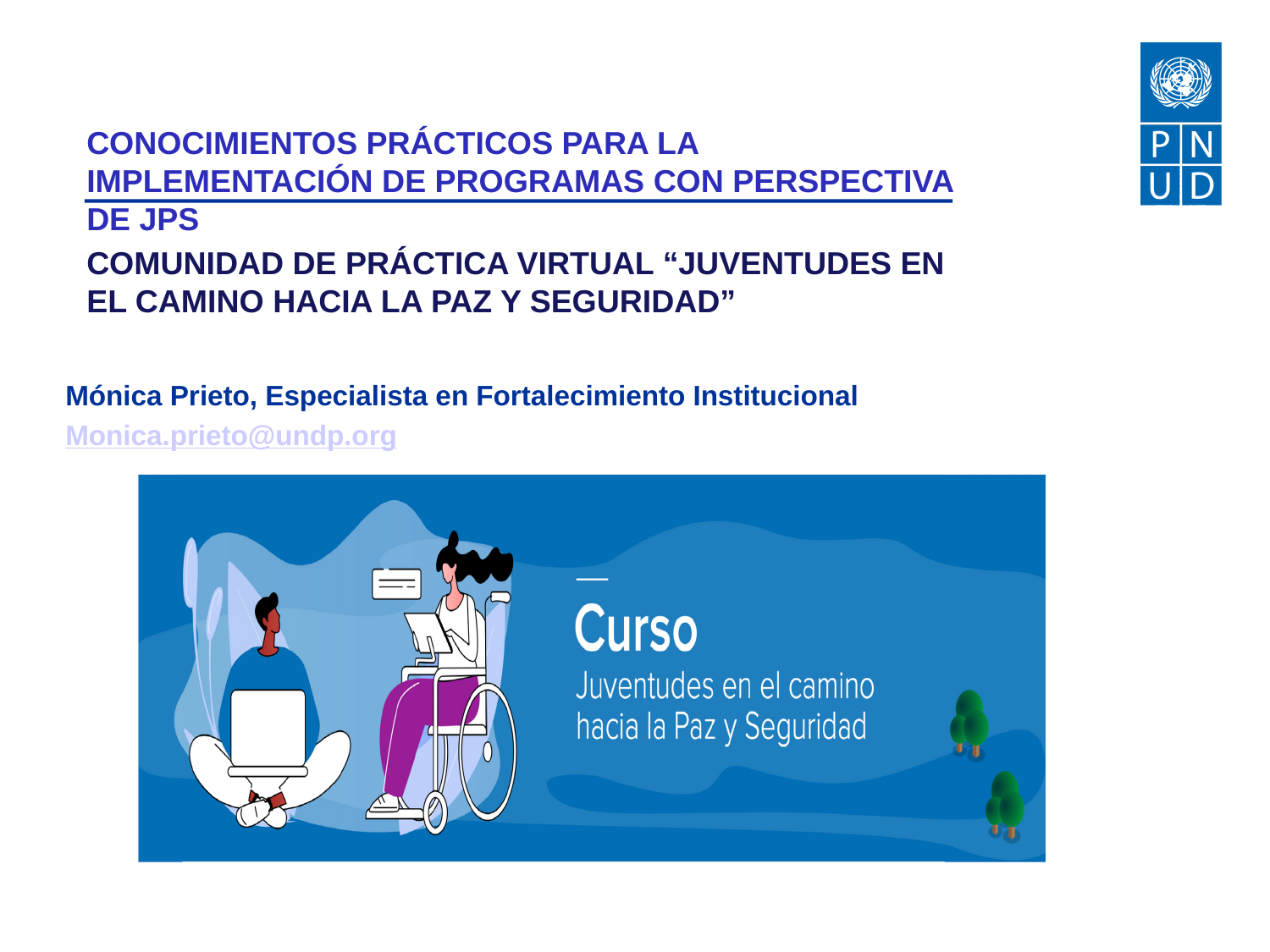

CONOCIMIENTOS PRÁCTICOS PARA LA IMPLEMENTACIÓN DE PROGRAMAS CON PERSPECTIVA DE JPS
COMUNIDAD DE PRÁCTICA VIRTUAL “JUVENTUDES EN EL CAMINO HACIA LA PAZ Y SEGURIDAD”

Mónica Prieto, Especialista en Fortalecimiento Institucional
Monica.prieto@undp.org